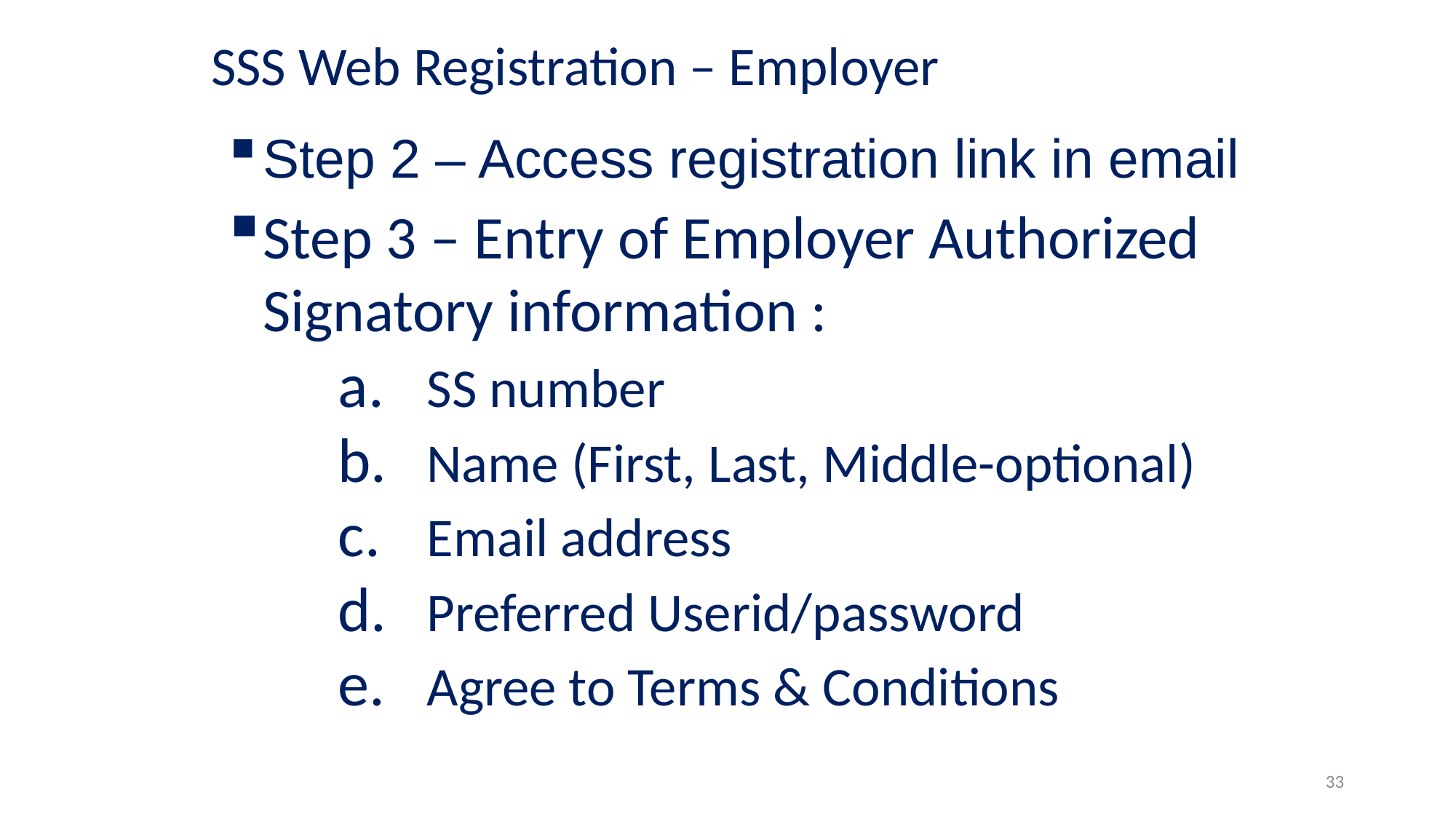

# SSS Web Registration – Employer
Step 2 – Access registration link in email
Step 3 – Entry of Employer Authorized Signatory information :
SS number
Name (First, Last, Middle-optional)
Email address
Preferred Userid/password
Agree to Terms & Conditions
33